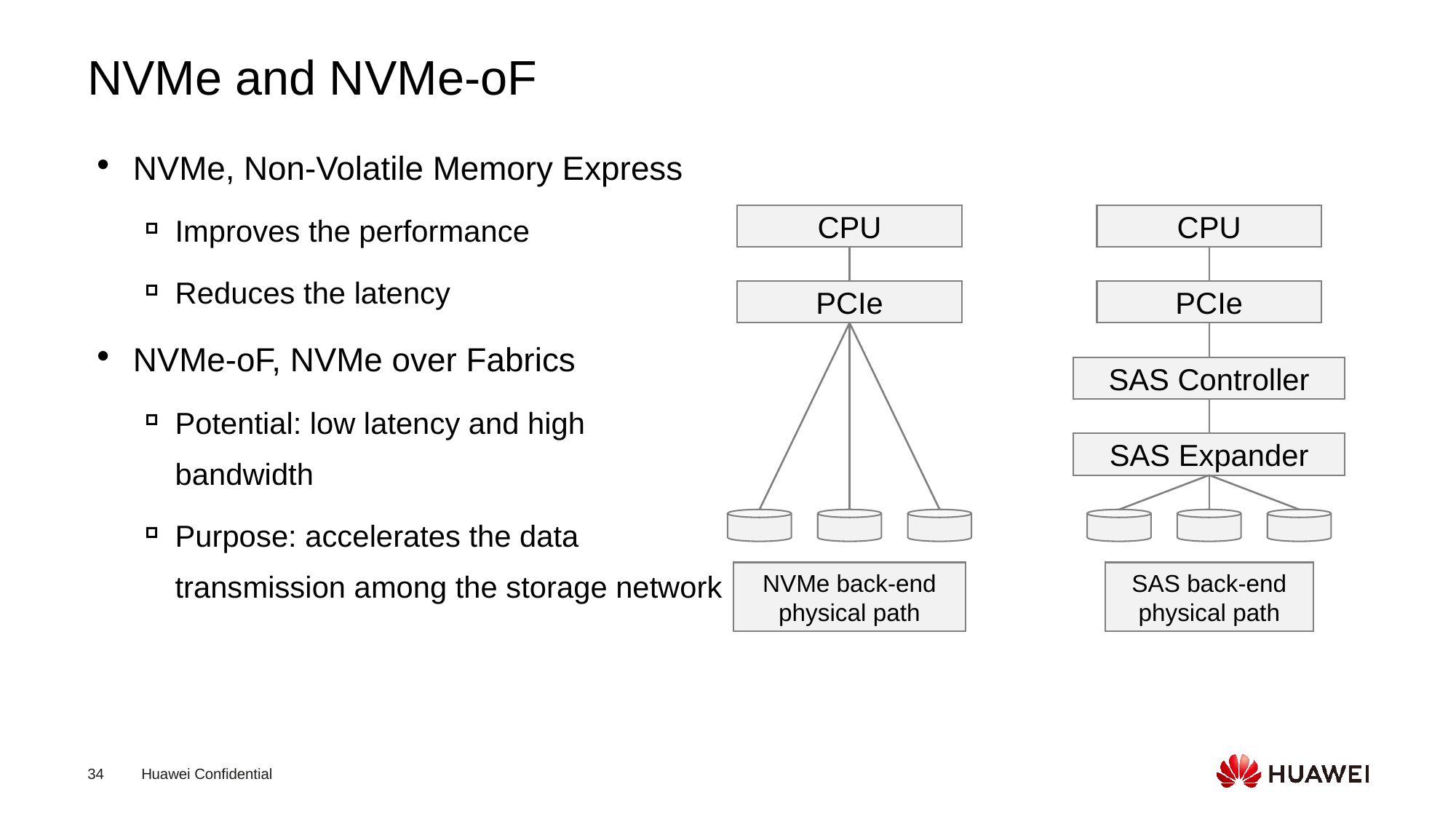

# NVMe and NVMe-oF
NVMe, Non-Volatile Memory Express
Improves the performance
Reduces the latency
NVMe-oF, NVMe over Fabrics
Potential: low latency and high bandwidth
Purpose: accelerates the data transmission among the storage network
CPU
PCIe

CPU
PCIe
SAS Controller
SAS Expander

NVMe back-end physical path
SAS back-end physical path